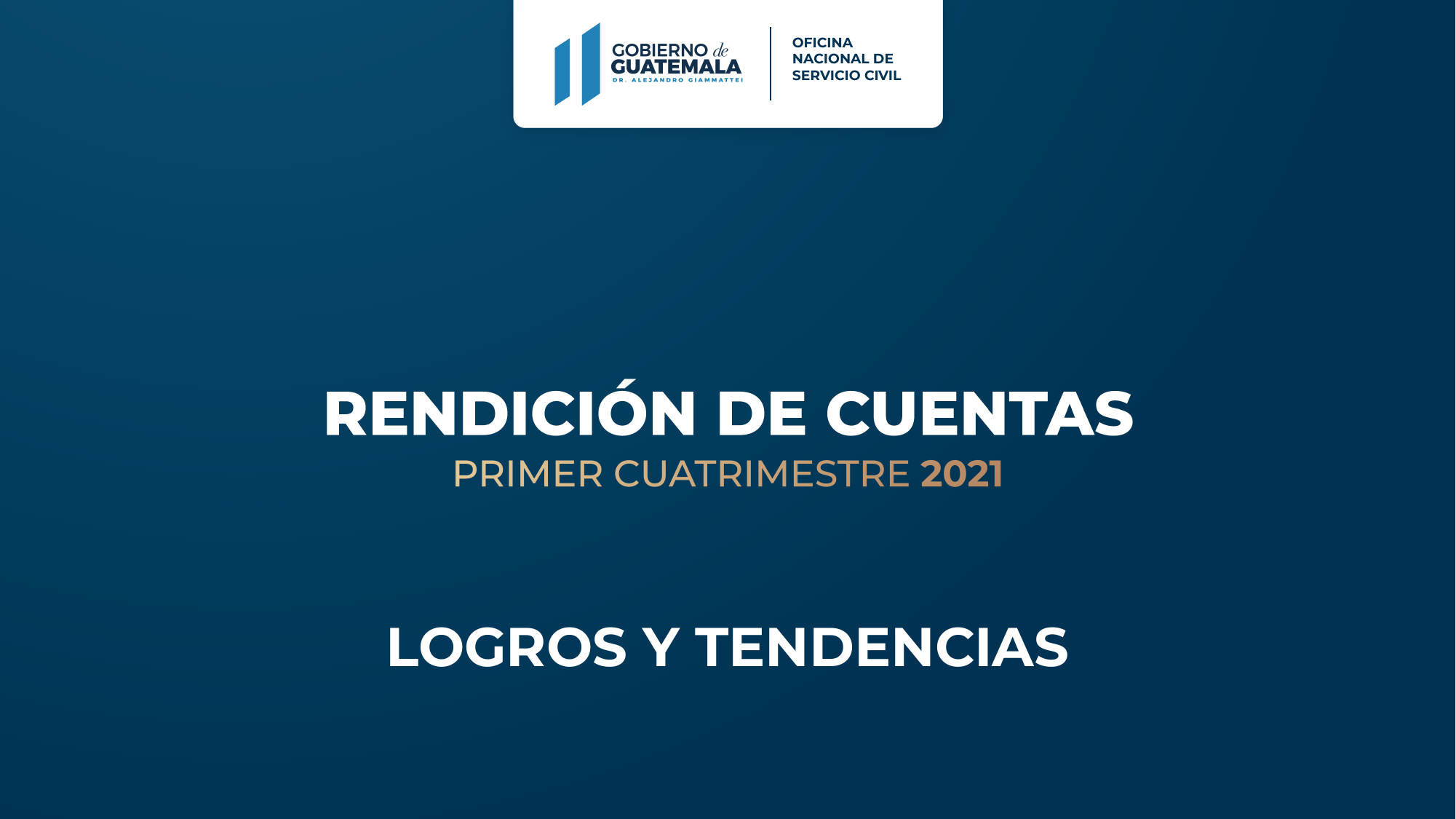

OFICINA NACIONAL DE SERVICIO CIVIL
LOGROS Y TENDENCIAS